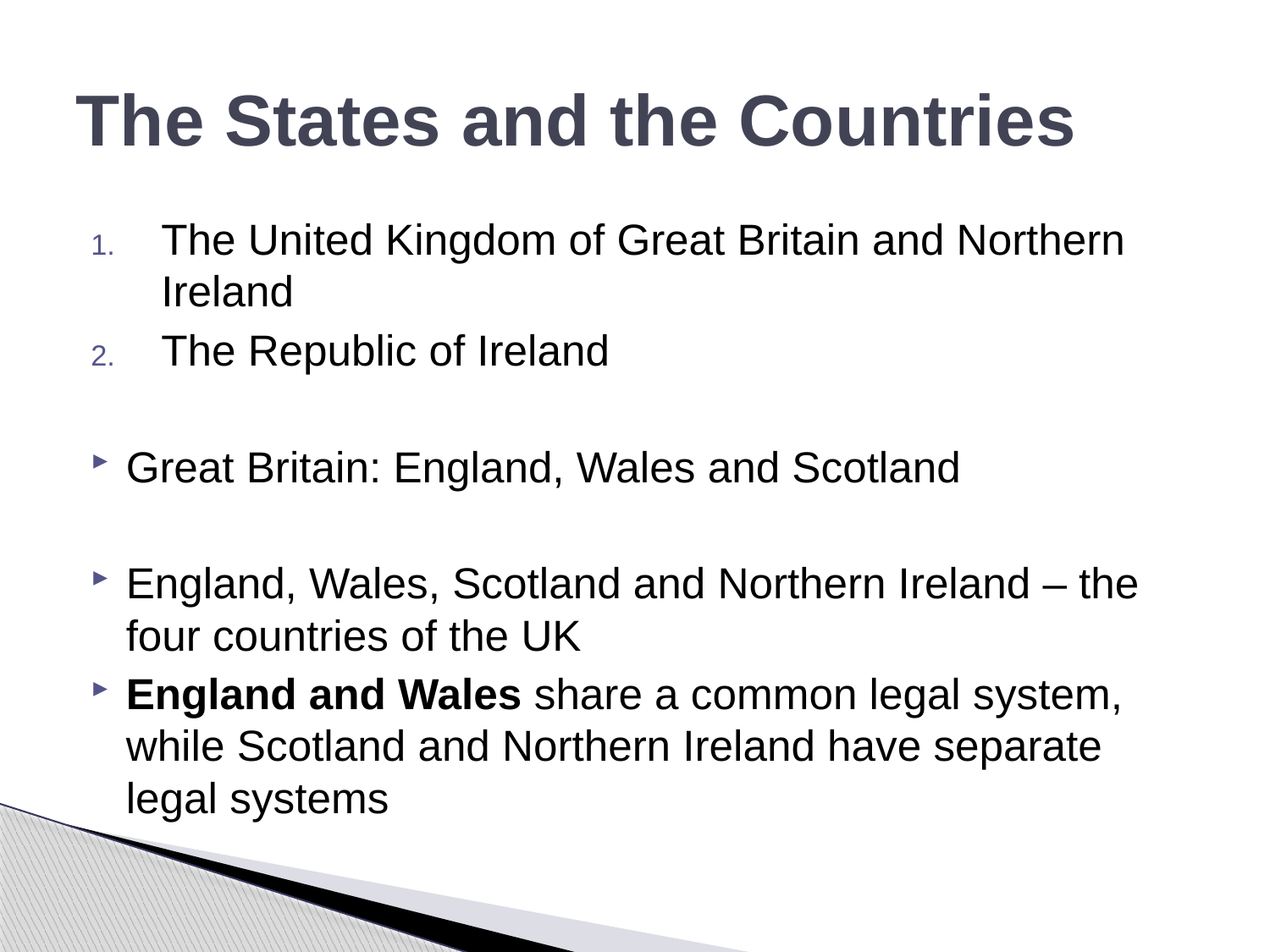

# The States and the Countries
The United Kingdom of Great Britain and Northern Ireland
The Republic of Ireland

Great Britain: England, Wales and Scotland

England, Wales, Scotland and Northern Ireland – the four countries of the UK
England and Wales share a common legal system, while Scotland and Northern Ireland have separate legal systems